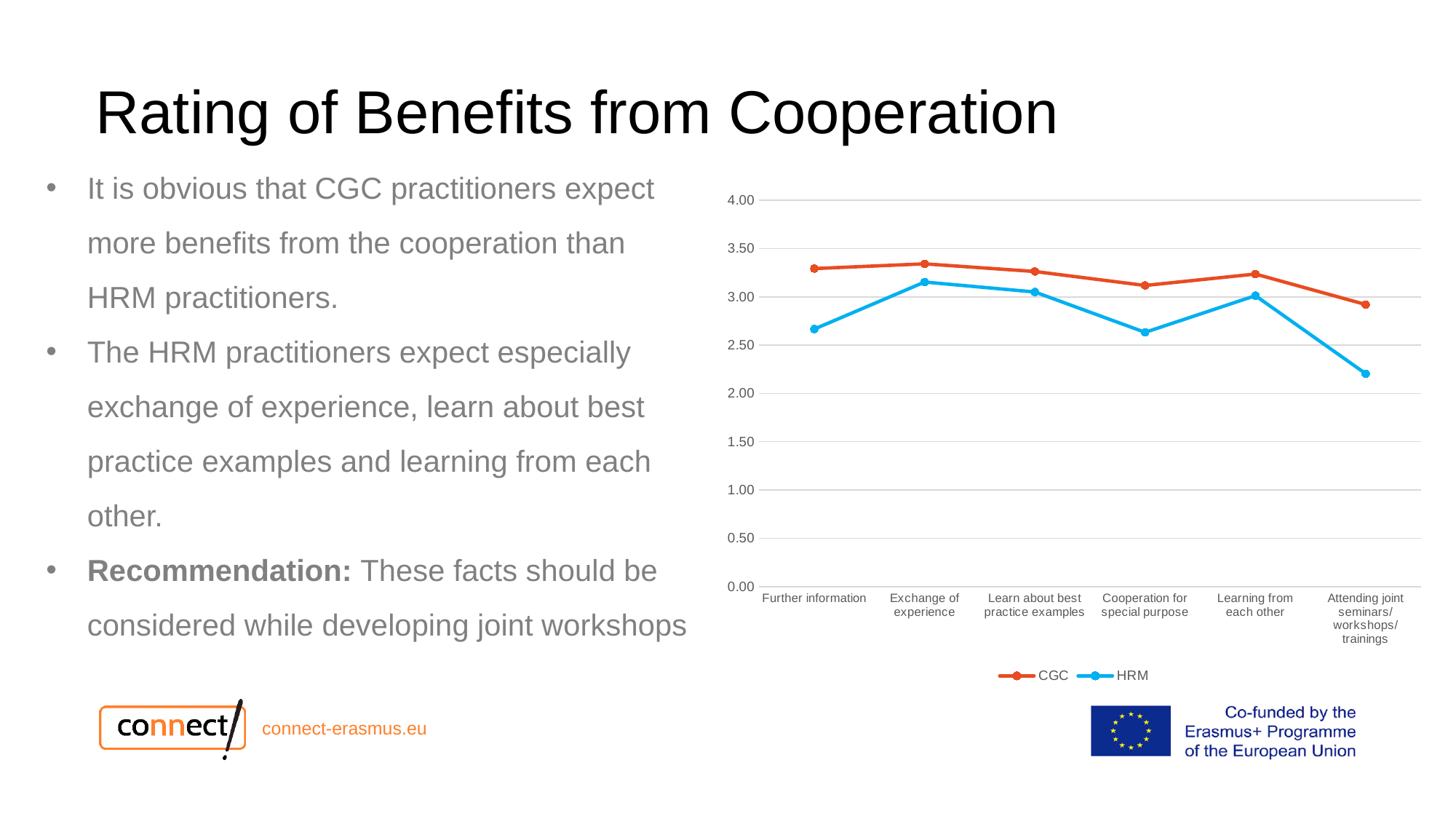

# Rating of Benefits from Cooperation
It is obvious that CGC practitioners expect more benefits from the cooperation than HRM practitioners.
The HRM practitioners expect especially exchange of experience, learn about best practice examples and learning from each other.
Recommendation: These facts should be considered while developing joint workshops

### Chart

| Category | CGC | HRM |
|---|---|---|
| Further information | 3.2933333333333343 | 2.6666666666666674 |
| Exchange of experience | 3.342105263157895 | 3.1538461538461537 |
| Learn about best practice examples | 3.2631578947368434 | 3.0506329113924058 |
| Cooperation for special purpose | 3.1184210526315788 | 2.632911392405063 |
| Learning from each other | 3.2368421052631584 | 3.0128205128205128 |
| Attending joint seminars/workshops/trainings | 2.9210526315789473 | 2.2051282051282044 |
connect-erasmus.eu